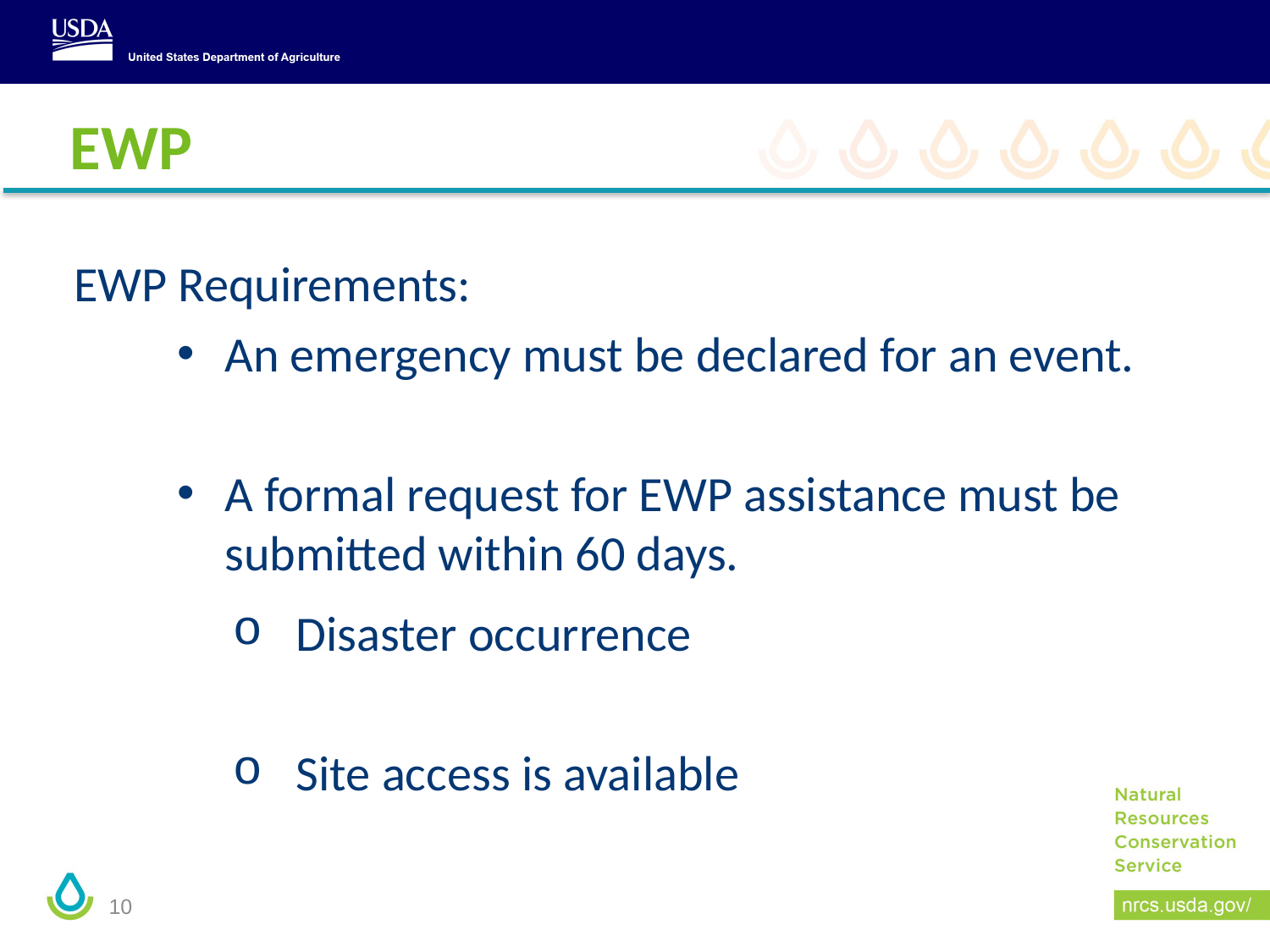

# EWP
EWP Requirements:
An emergency must be declared for an event.

A formal request for EWP assistance must be submitted within 60 days.
Disaster occurrence

Site access is available
10